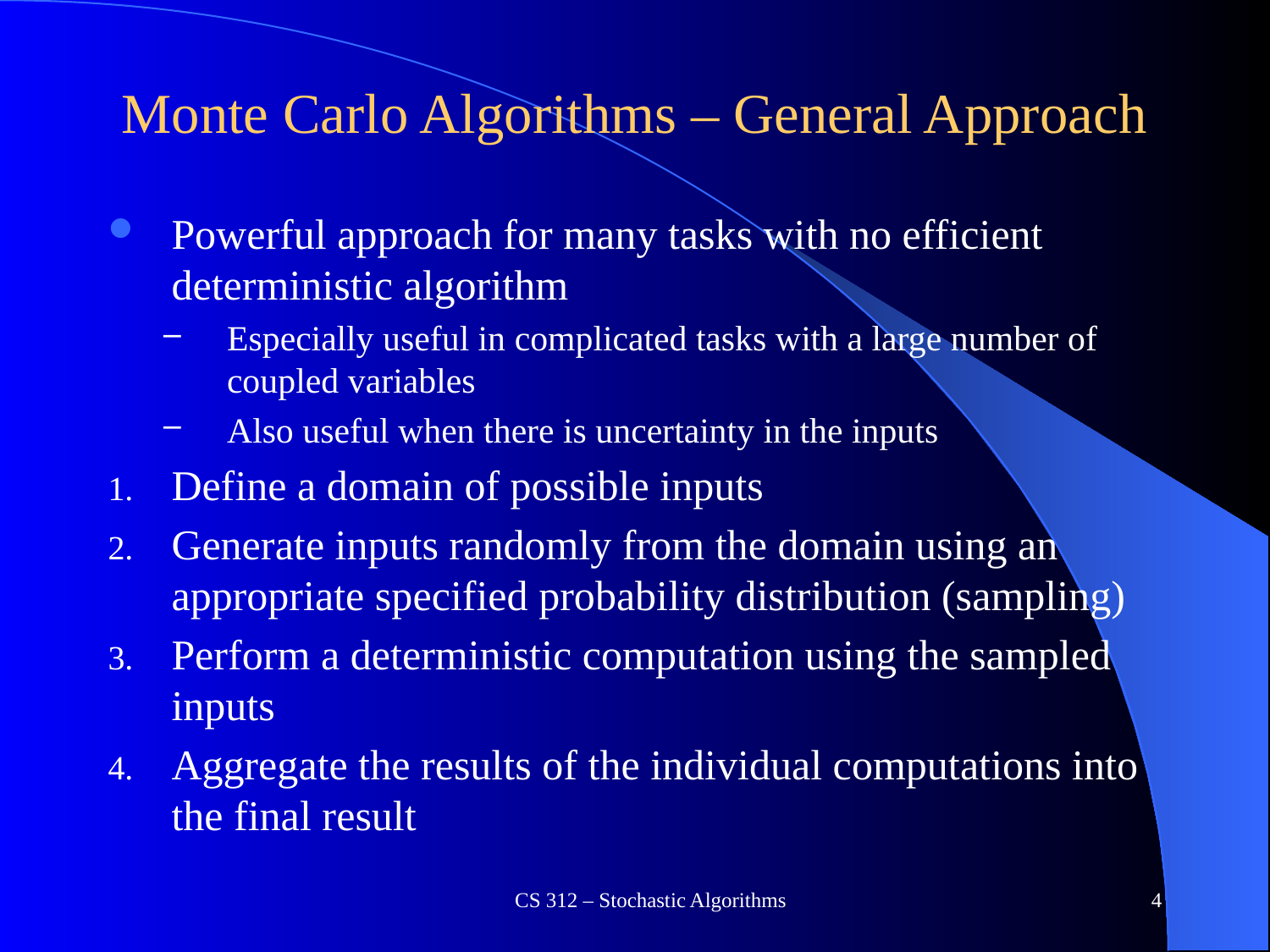

# Monte Carlo Algorithms – General Approach
Powerful approach for many tasks with no efficient deterministic algorithm
Especially useful in complicated tasks with a large number of coupled variables
Also useful when there is uncertainty in the inputs
Define a domain of possible inputs
Generate inputs randomly from the domain using an appropriate specified probability distribution (sampling)
Perform a deterministic computation using the sampled inputs
Aggregate the results of the individual computations into the final result
CS 312 – Stochastic Algorithms
4